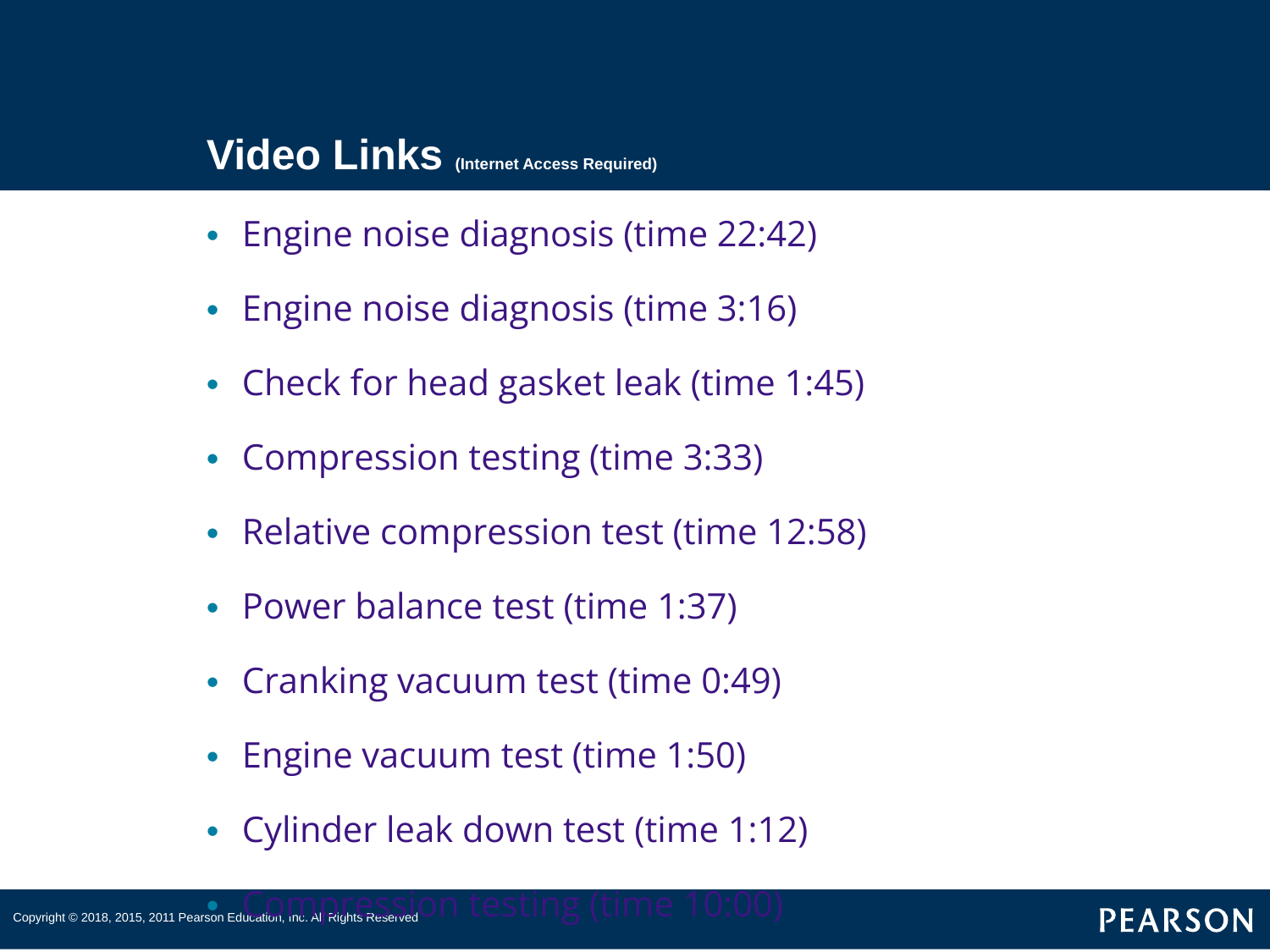

# Video Links (Internet Access Required)
Engine noise diagnosis (time 22:42)
Engine noise diagnosis (time 3:16)
Check for head gasket leak (time 1:45)
Compression testing (time 3:33)
Relative compression test (time 12:58)
Power balance test (time 1:37)
Cranking vacuum test (time 0:49)
Engine vacuum test (time 1:50)
Cylinder leak down test (time 1:12)
Compression testing (time 10:00)